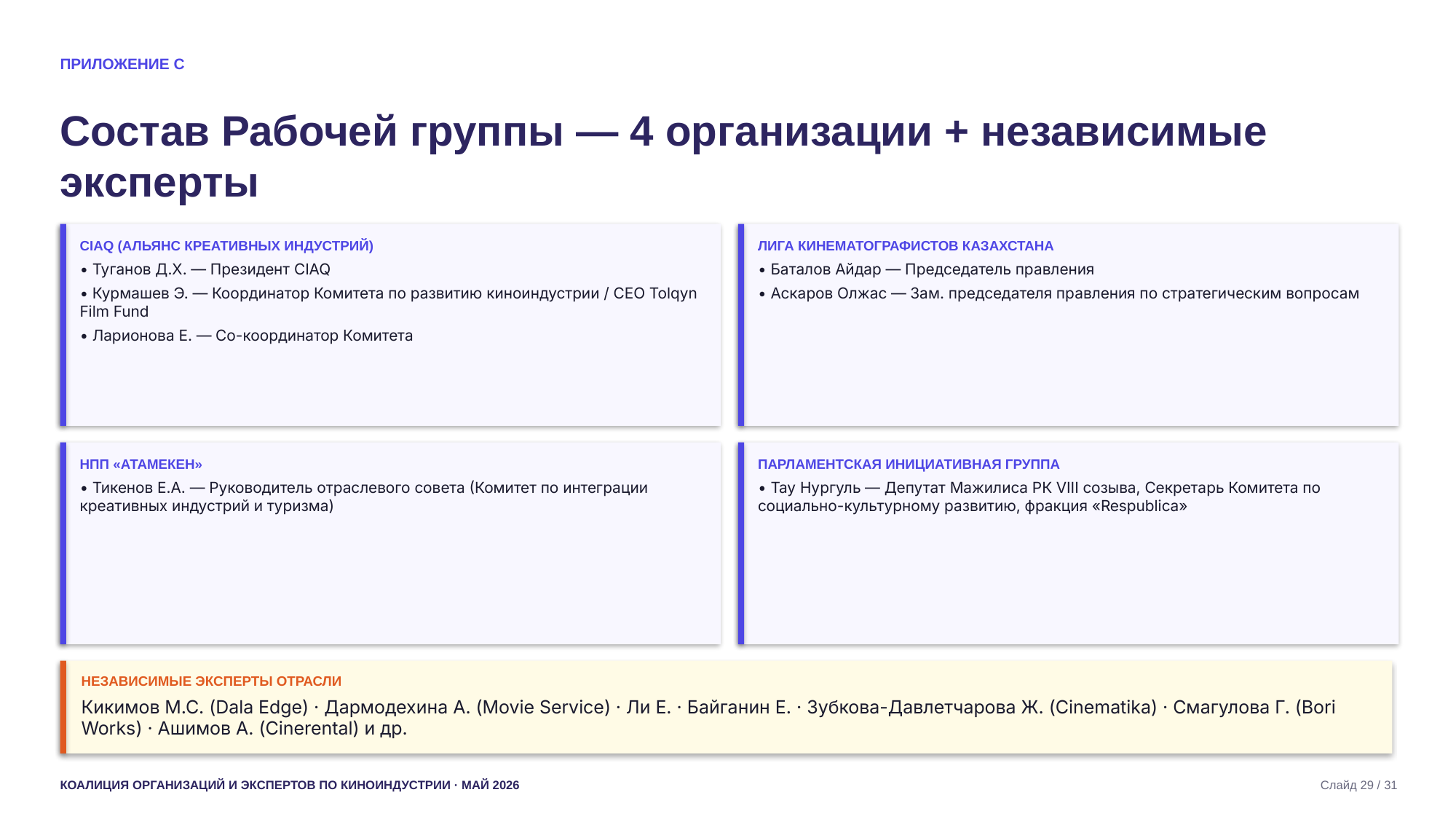

ПРИЛОЖЕНИЕ C
Состав Рабочей группы — 4 организации + независимые эксперты

CIAQ (АЛЬЯНС КРЕАТИВНЫХ ИНДУСТРИЙ)
• Туганов Д.Х. — Президент CIAQ
• Курмашев Э. — Координатор Комитета по развитию киноиндустрии / CEO Tolqyn Film Fund
• Ларионова Е. — Со-координатор Комитета
ЛИГА КИНЕМАТОГРАФИСТОВ КАЗАХСТАНА
• Баталов Айдар — Председатель правления
• Аскаров Олжас — Зам. председателя правления по стратегическим вопросам

НПП «АТАМЕКЕН»
• Тикенов Е.А. — Руководитель отраслевого совета (Комитет по интеграции креативных индустрий и туризма)
ПАРЛАМЕНТСКАЯ ИНИЦИАТИВНАЯ ГРУППА
• Тау Нургуль — Депутат Мажилиса РК VIII созыва, Секретарь Комитета по социально-культурному развитию, фракция «Respublica»

НЕЗАВИСИМЫЕ ЭКСПЕРТЫ ОТРАСЛИ
Кикимов М.С. (Dala Edge) · Дармодехина А. (Movie Service) · Ли Е. · Байганин Е. · Зубкова-Давлетчарова Ж. (Cinematika) · Смагулова Г. (Bori Works) · Ашимов А. (Cinerental) и др.
КОАЛИЦИЯ ОРГАНИЗАЦИЙ И ЭКСПЕРТОВ ПО КИНОИНДУСТРИИ · МАЙ 2026
Слайд 29 / 31